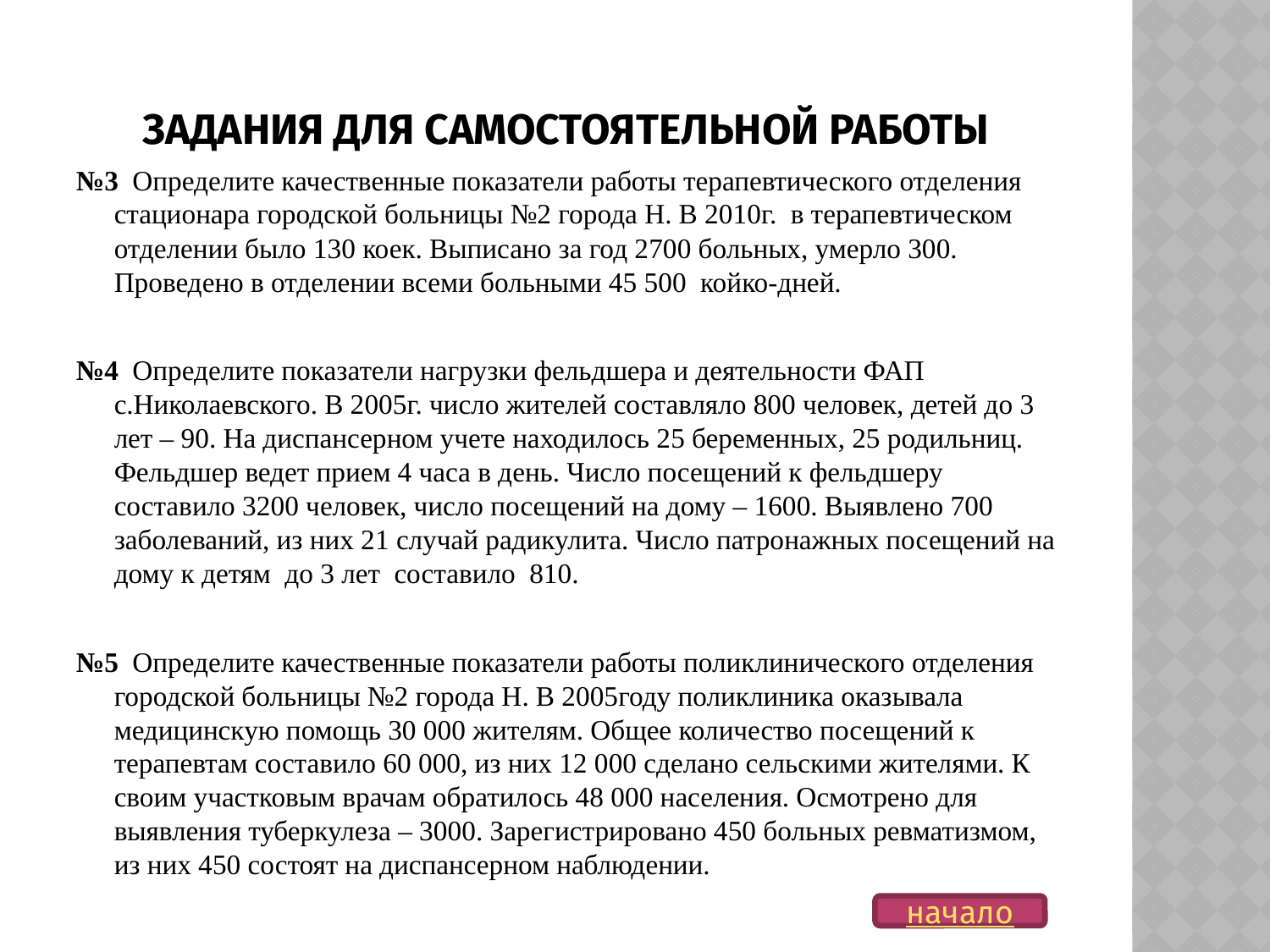

# ЗАДАНИЯ ДЛЯ САМОСТОЯТЕЛЬНОЙ РАБОТЫ
№3  Определите качественные показатели работы терапевтического отделения стационара городской больницы №2 города Н. В 2010г.  в терапевтическом отделении было 130 коек. Выписано за год 2700 больных, умерло 300. Проведено в отделении всеми больными 45 500  койко-дней.

№4  Определите показатели нагрузки фельдшера и деятельности ФАП с.Николаевского. В 2005г. число жителей составляло 800 человек, детей до 3 лет – 90. На диспансерном учете находилось 25 беременных, 25 родильниц. Фельдшер ведет прием 4 часа в день. Число посещений к фельдшеру составило 3200 человек, число посещений на дому – 1600. Выявлено 700 заболеваний, из них 21 случай радикулита. Число патронажных посещений на дому к детям  до 3 лет  составило  810.

№5  Определите качественные показатели работы поликлинического отделения городской больницы №2 города Н. В 2005году поликлиника оказывала медицинскую помощь 30 000 жителям. Общее количество посещений к терапевтам составило 60 000, из них 12 000 сделано сельскими жителями. К своим участковым врачам обратилось 48 000 населения. Осмотрено для выявления туберкулеза – 3000. Зарегистрировано 450 больных ревматизмом, из них 450 состоят на диспансерном наблюдении.

начало